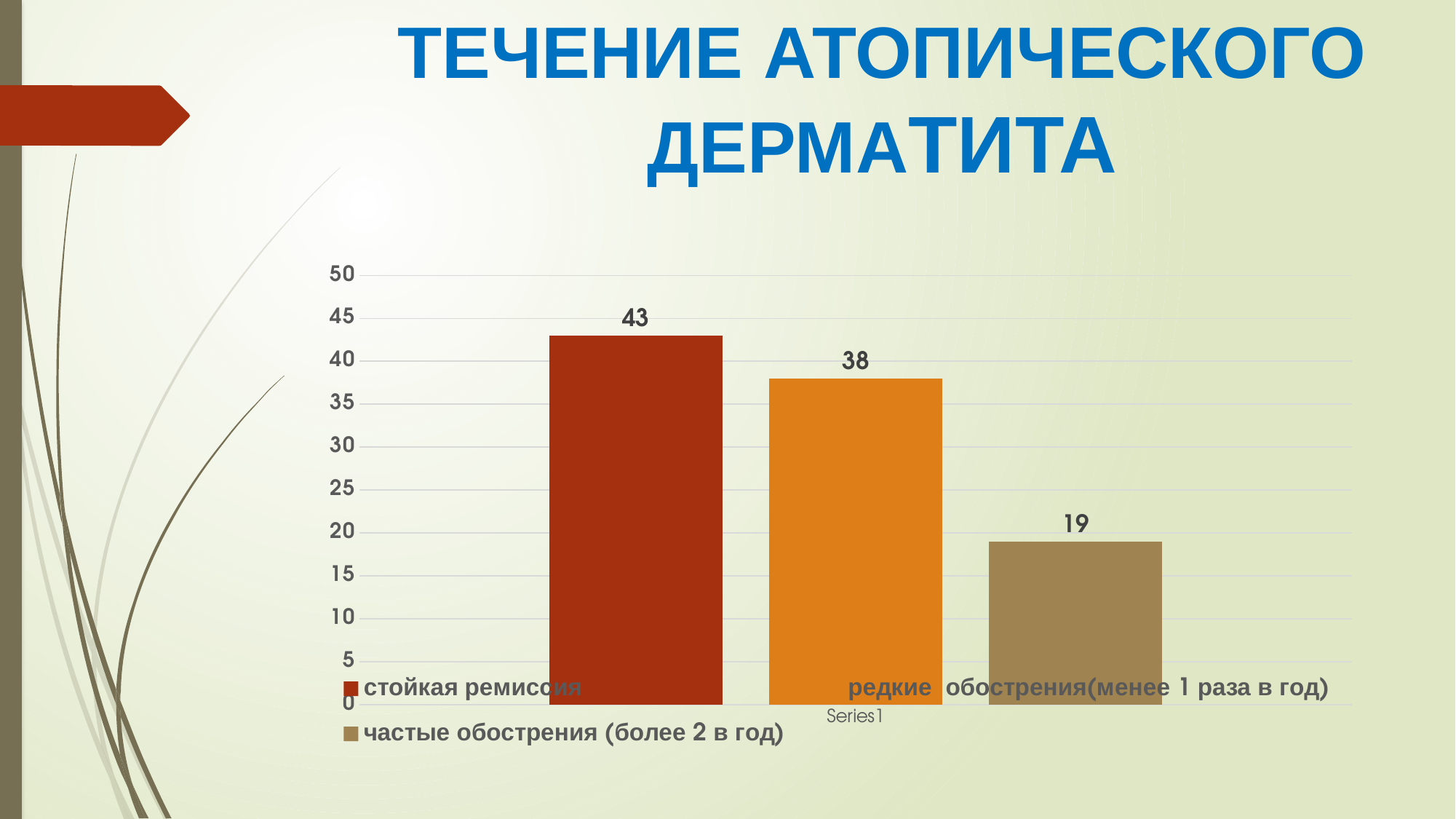

# ТЕЧЕНИЕ АТОПИЧЕСКОГО ДЕРМАТИТА

### Chart

| Category | стойкая ремиссия | редкие  обострения(менее 1 раза в год) | частые обострения (более 2 в год) |
|---|---|---|---|
|  | 43.0 | 38.0 | 19.0 |